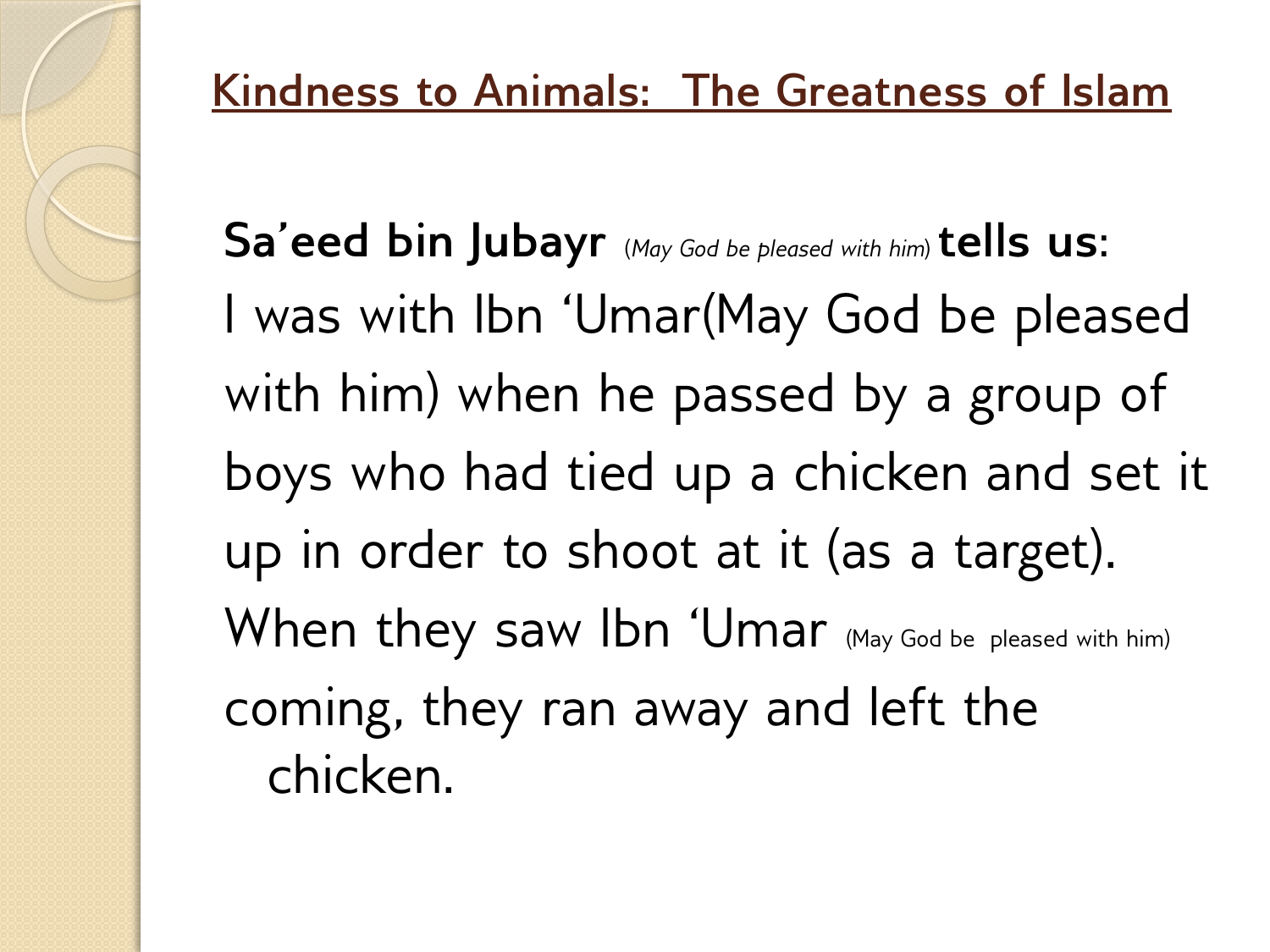

# Kindness to Animals:  The Greatness of Islam
Sa’eed bin Jubayr (May God be pleased with him) tells us:
I was with Ibn ‘Umar(May God be pleased
with him) when he passed by a group of
boys who had tied up a chicken and set it
up in order to shoot at it (as a target).
When they saw Ibn ‘Umar (May God be  pleased with him)
coming, they ran away and left the chicken.